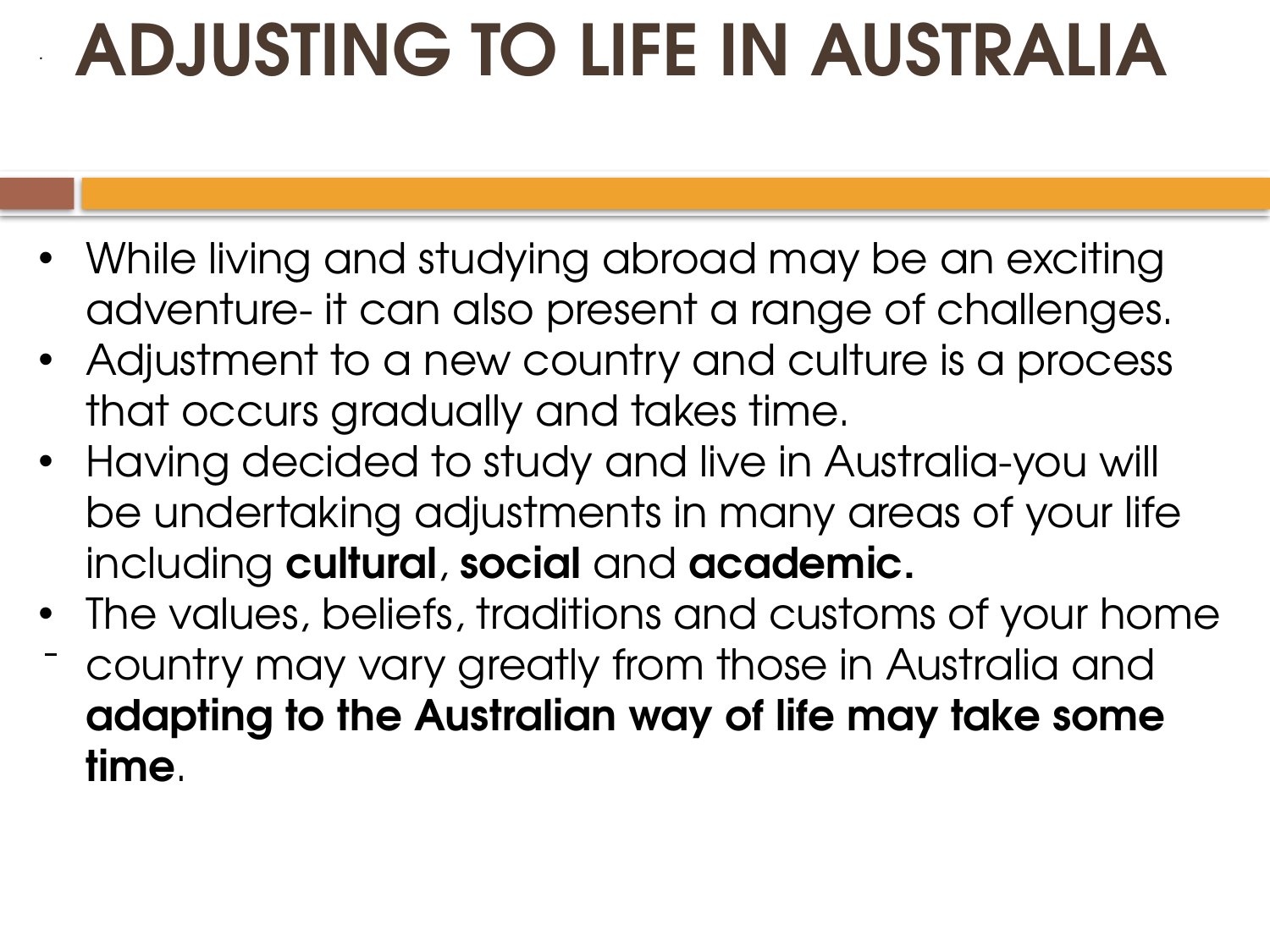

# ADJUSTING TO LIFE IN AUSTRALIA
 .

While living and studying abroad may be an exciting adventure- it can also present a range of challenges.
Adjustment to a new country and culture is a process that occurs gradually and takes time.
Having decided to study and live in Australia-you will be undertaking adjustments in many areas of your life including cultural, social and academic.
The values, beliefs, traditions and customs of your home country may vary greatly from those in Australia and adapting to the Australian way of life may take some time.